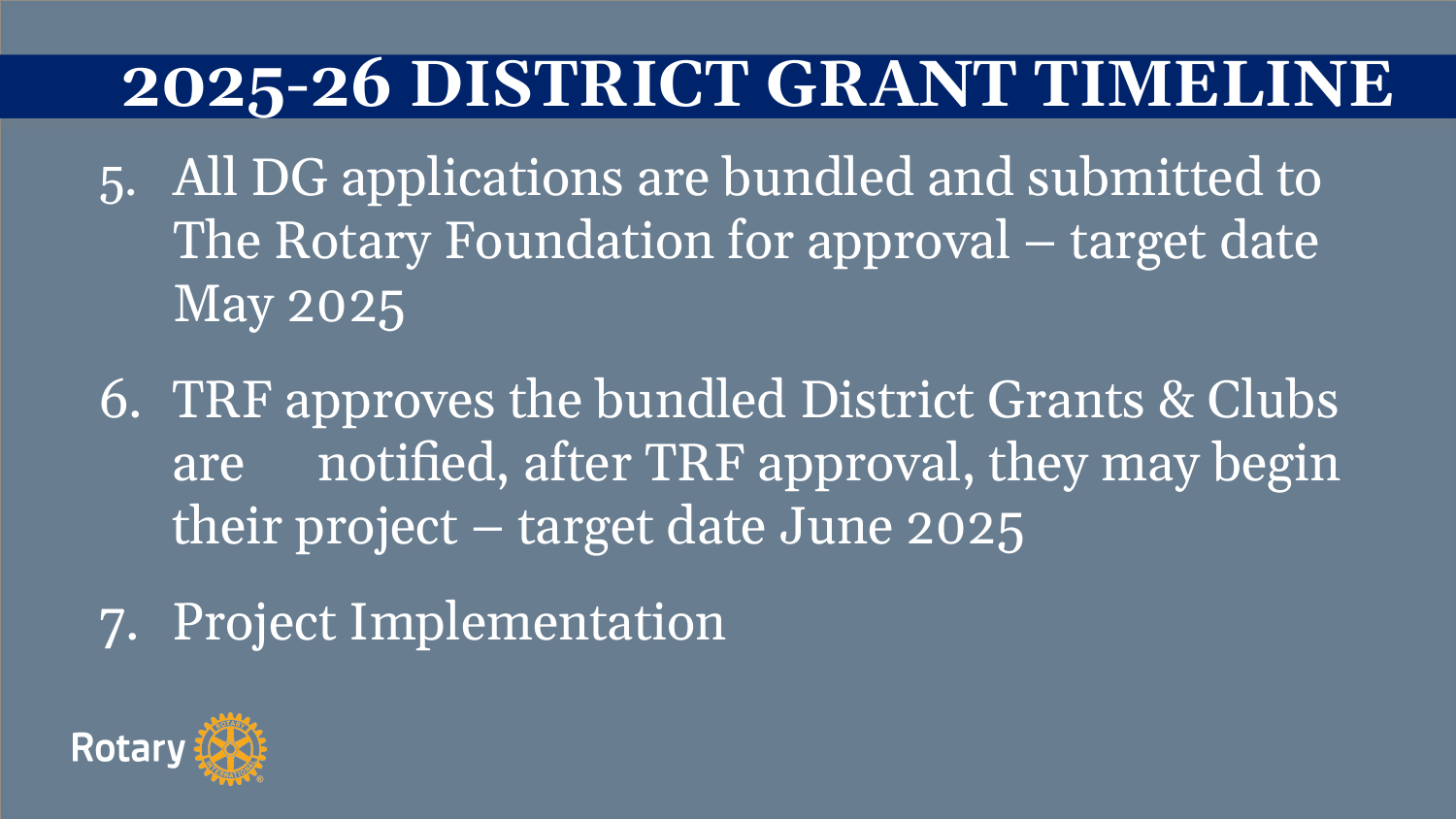

# 2025-26 DISTRICT GRANT TIMELINE

5.	All DG applications are bundled and submitted to The Rotary Foundation for approval – target date  May 2025

TRF approves the bundled District Grants & Clubs are 	notified, after TRF approval, they may begin their project – target date June 2025

Project Implementation